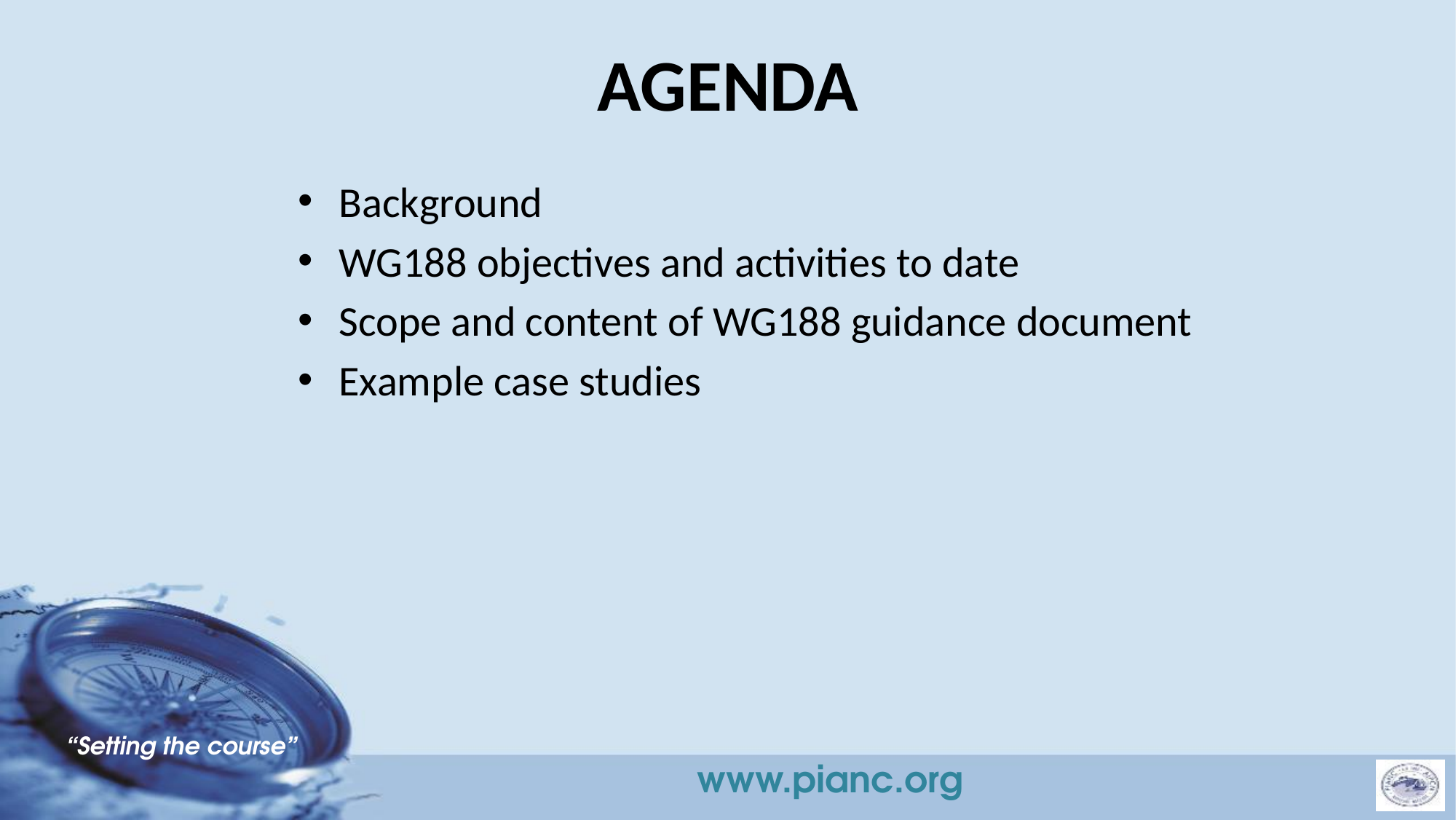

# AGENDA
Background
WG188 objectives and activities to date
Scope and content of WG188 guidance document
Example case studies